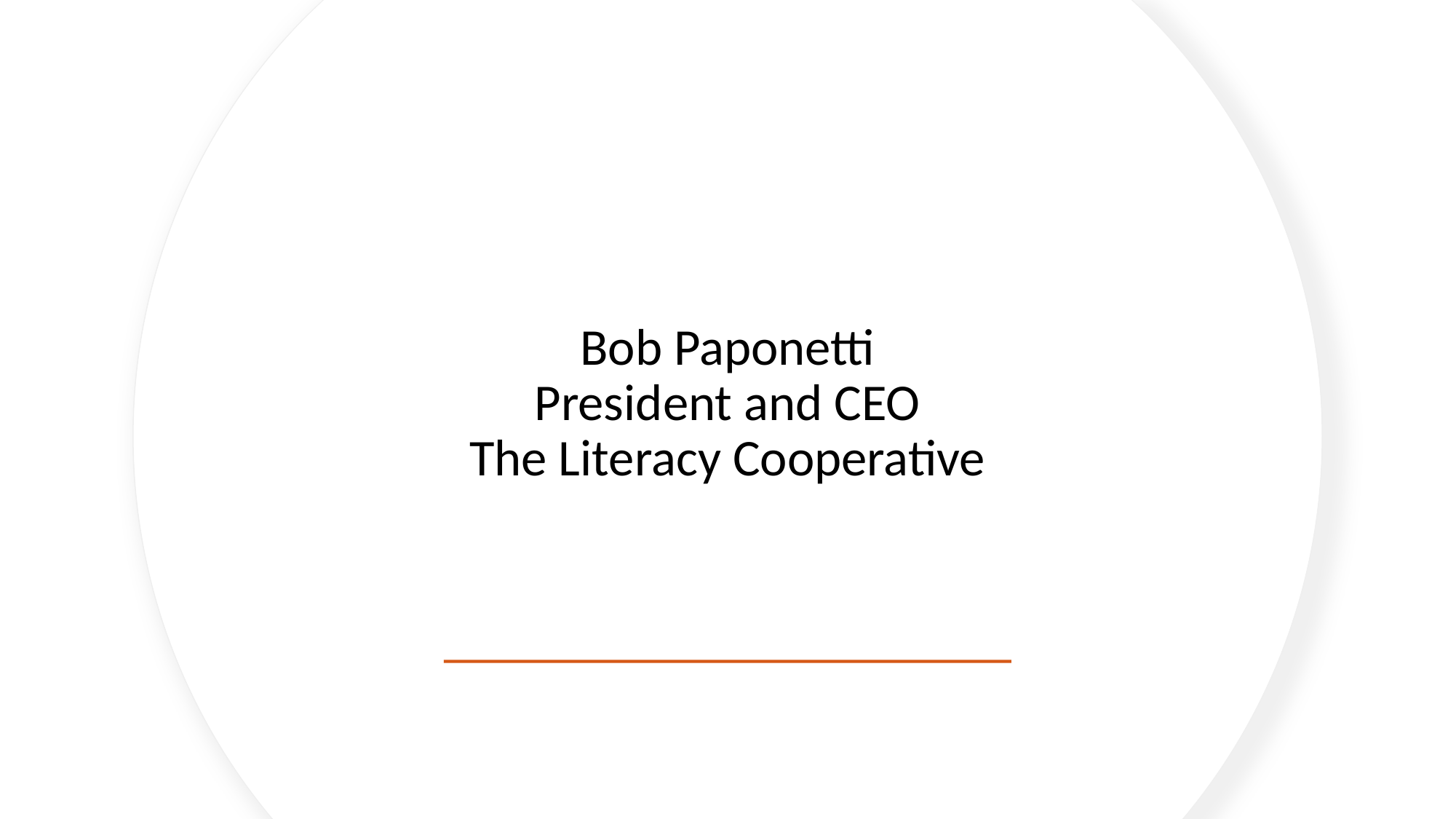

# Bob Paponetti President and CEO The Literacy Cooperative